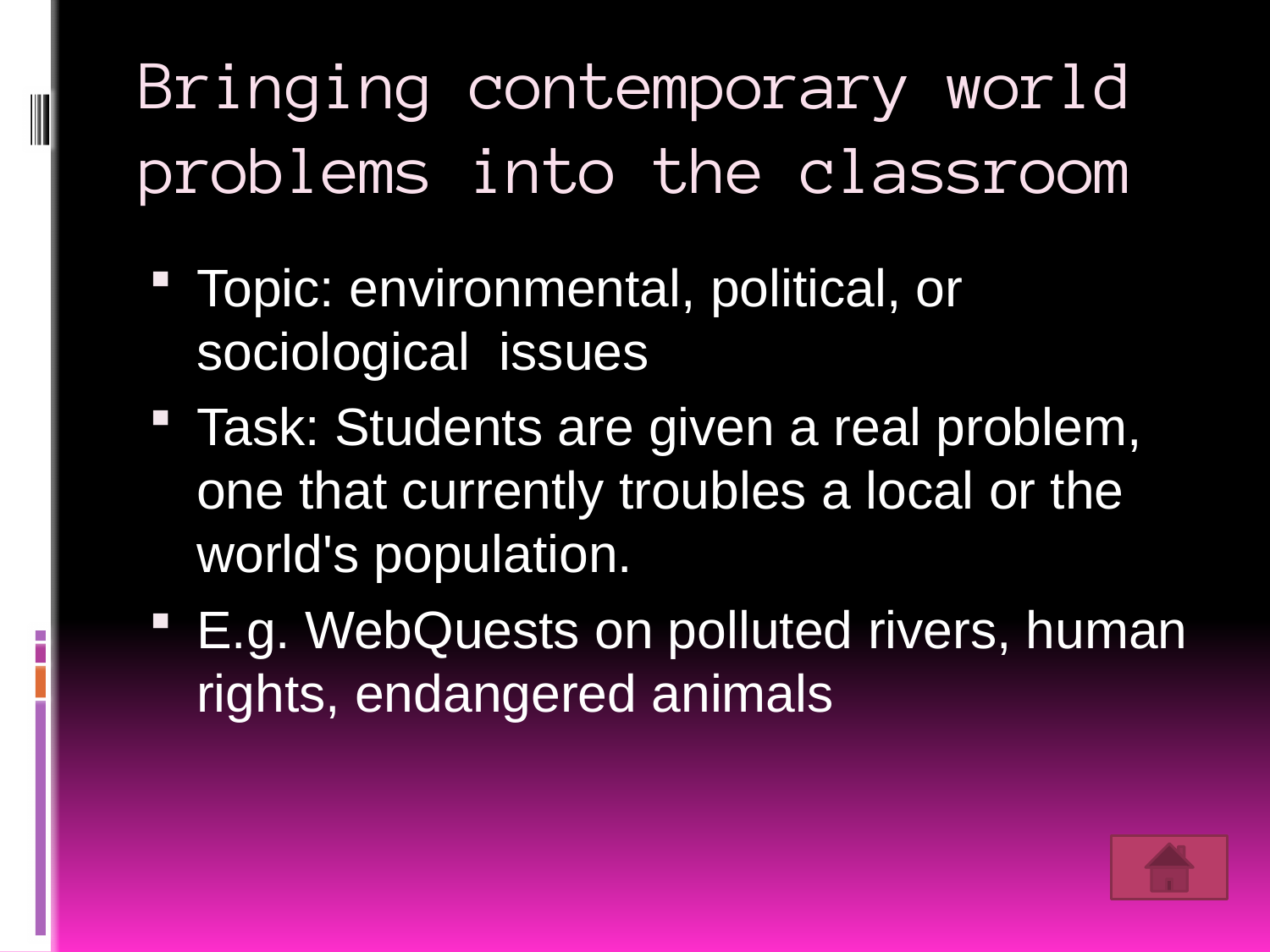

# Bringing contemporary world problems into the classroom
Topic: environmental, political, or sociological  issues
Task: Students are given a real problem, one that currently troubles a local or the world's population.
E.g. WebQuests on polluted rivers, human rights, endangered animals